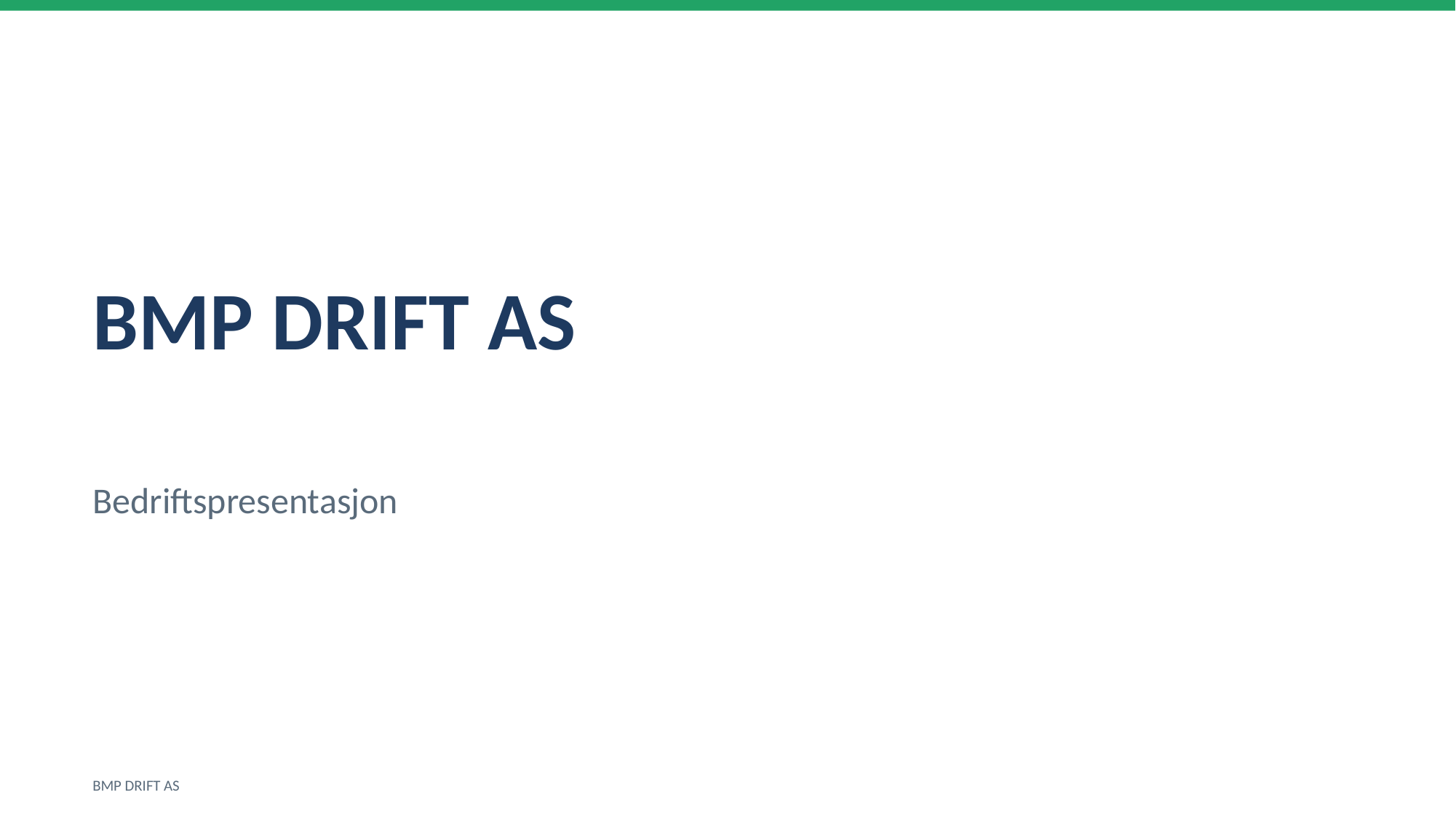

BMP DRIFT AS
Bedriftspresentasjon
BMP DRIFT AS